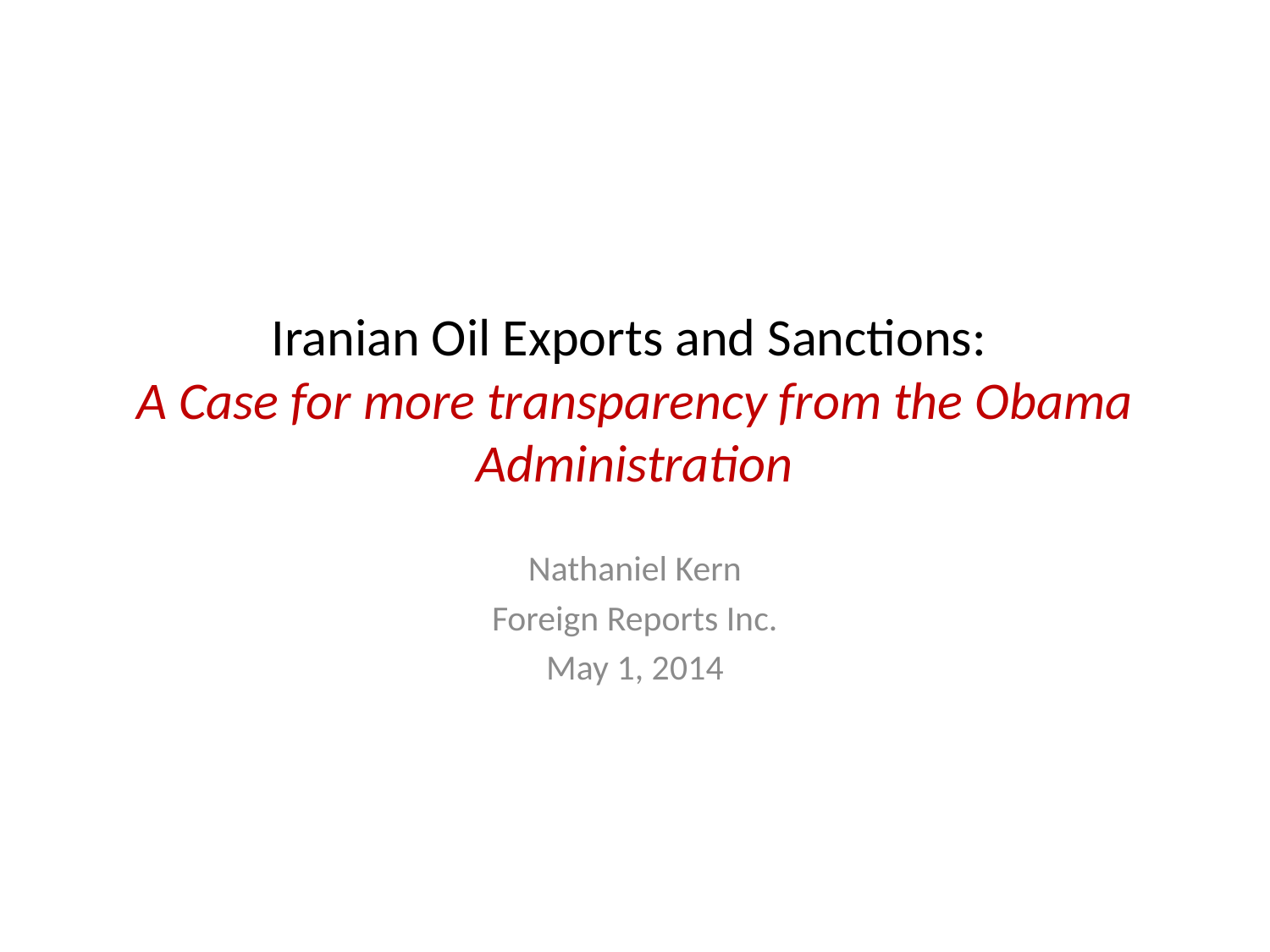

# Iranian Oil Exports and Sanctions: A Case for more transparency from the Obama Administration
Nathaniel Kern
Foreign Reports Inc.
May 1, 2014